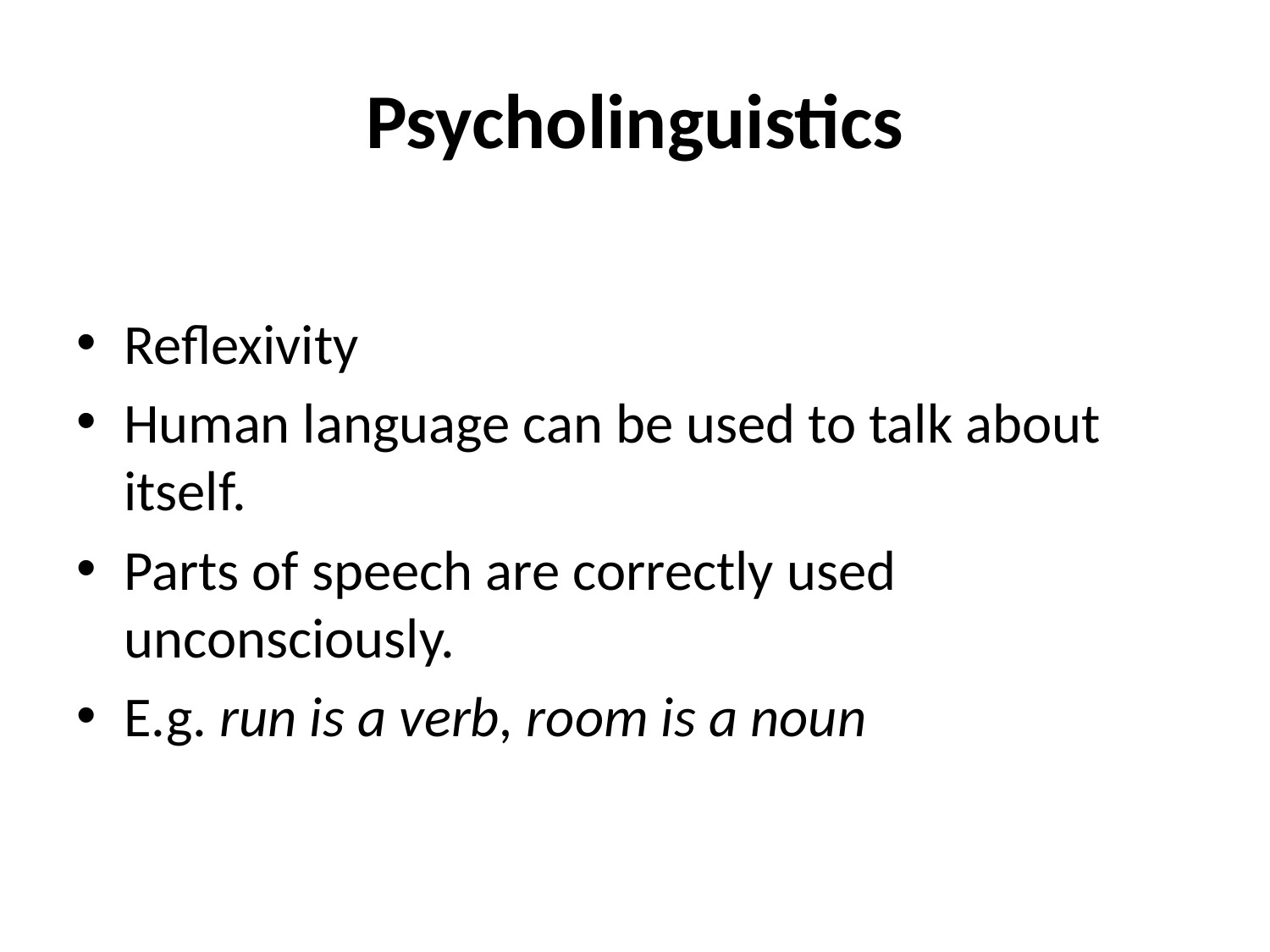

# Psycholinguistics

Reflexivity
Human language can be used to talk about itself.
Parts of speech are correctly used unconsciously.
E.g. run is a verb, room is a noun